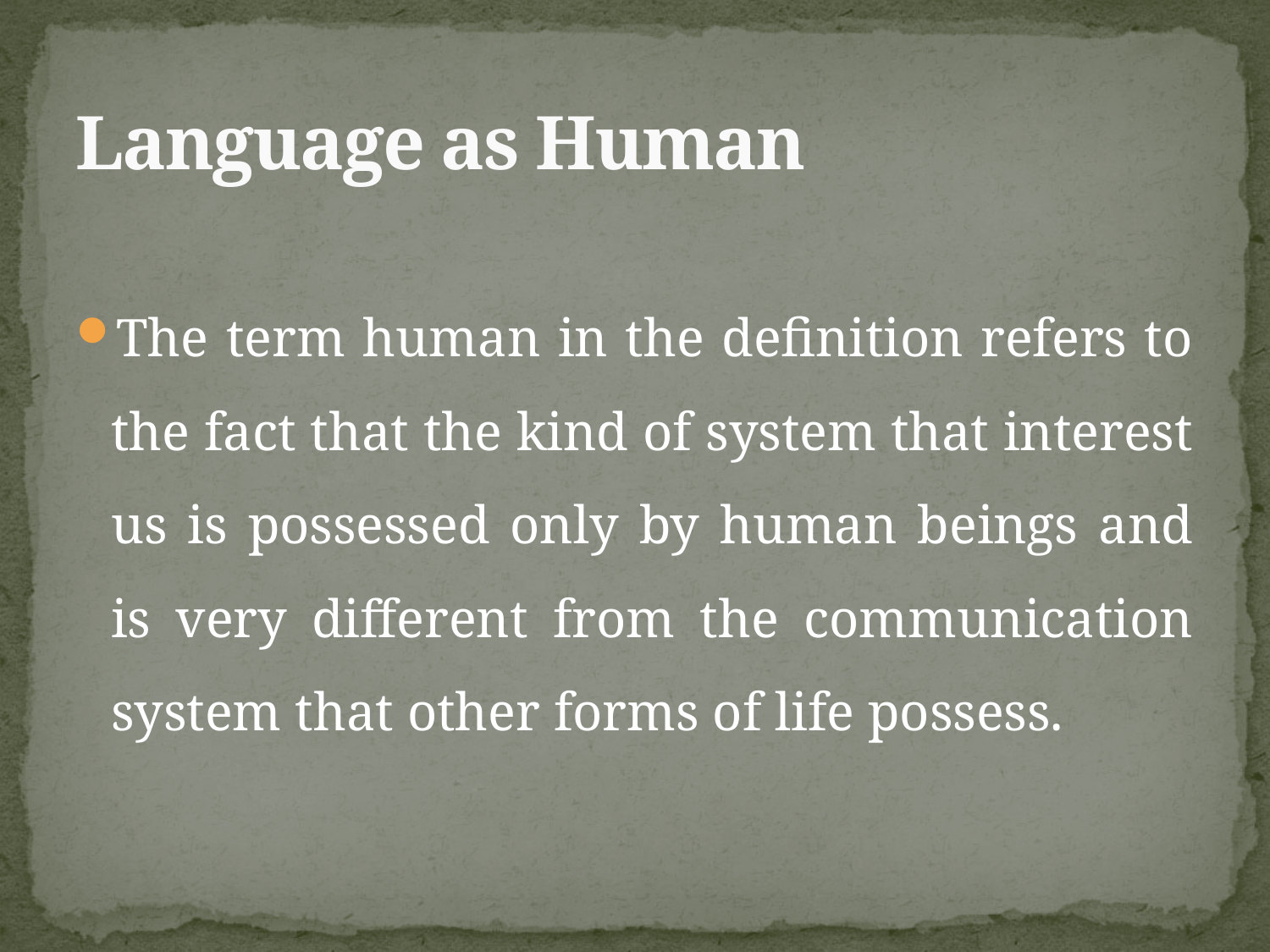

# Language as Human
The term human in the definition refers to the fact that the kind of system that interest us is possessed only by human beings and is very different from the communication system that other forms of life possess.